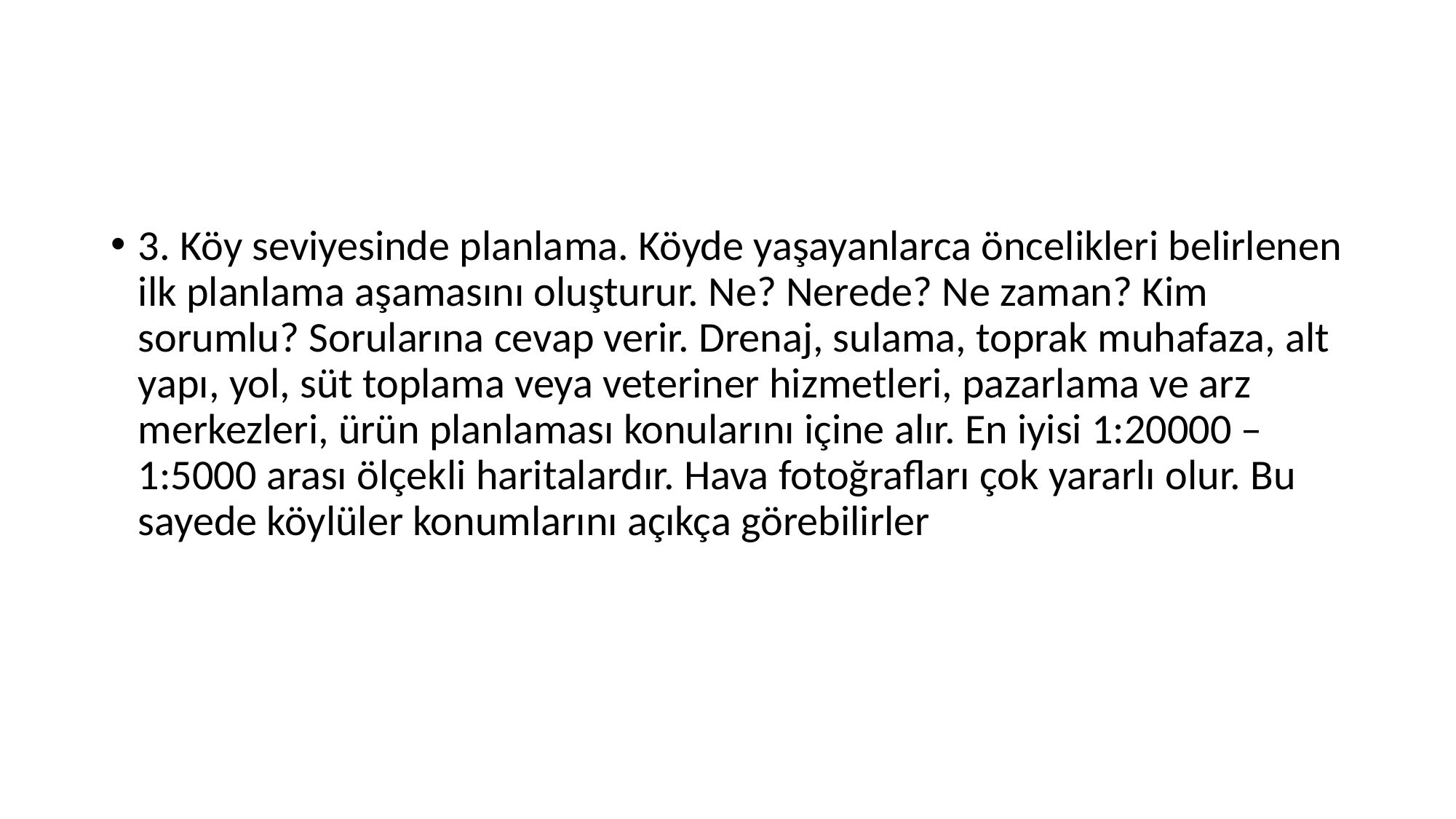

#
3. Köy seviyesinde planlama. Köyde yaşayanlarca öncelikleri belirlenen ilk planlama aşamasını oluşturur. Ne? Nerede? Ne zaman? Kim sorumlu? Sorularına cevap verir. Drenaj, sulama, toprak muhafaza, alt yapı, yol, süt toplama veya veteriner hizmetleri, pazarlama ve arz merkezleri, ürün planlaması konularını içine alır. En iyisi 1:20000 – 1:5000 arası ölçekli haritalardır. Hava fotoğrafları çok yararlı olur. Bu sayede köylüler konumlarını açıkça görebilirler